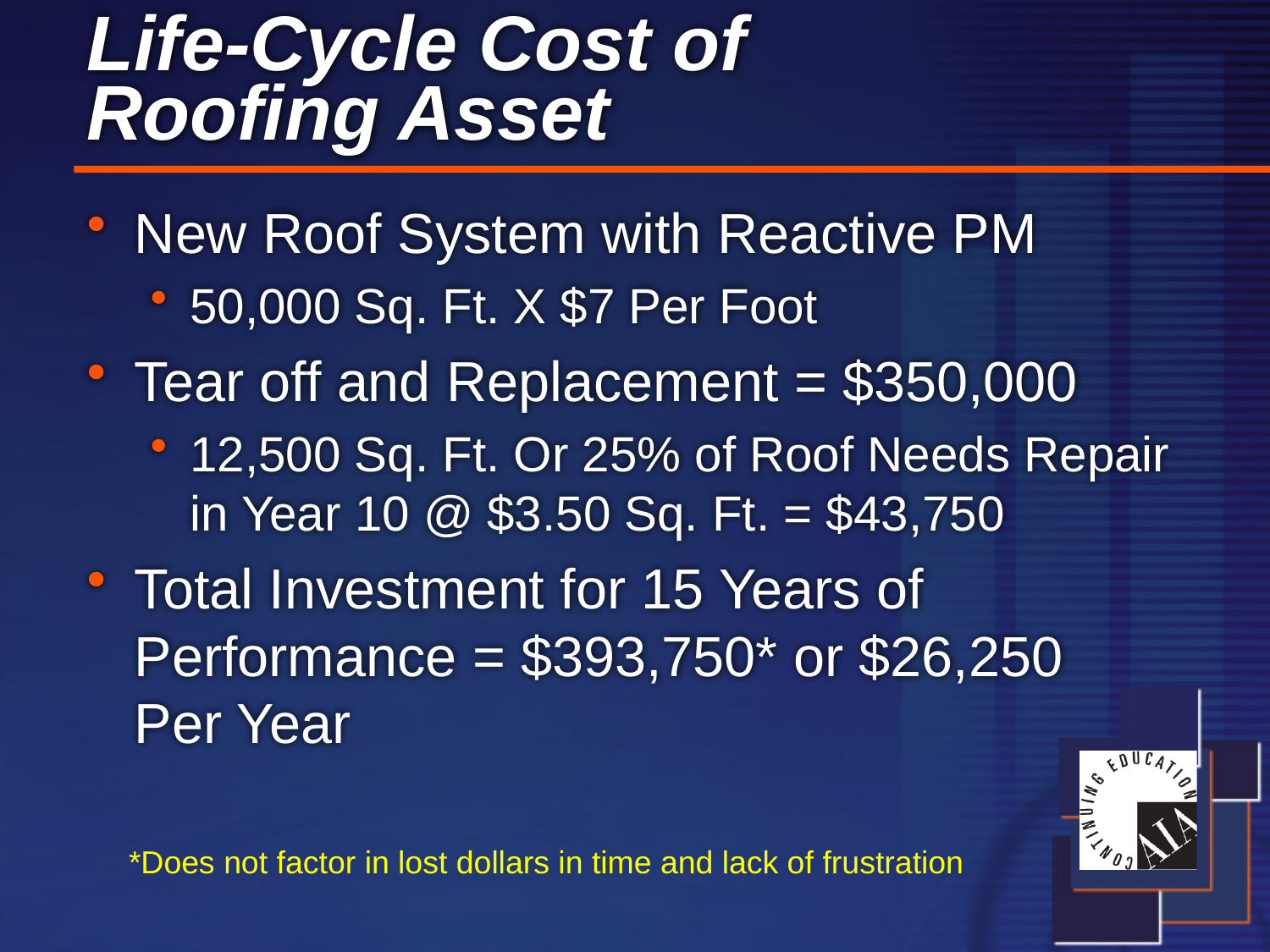

Life-Cycle Cost of
Roofing Asset
# New Roof System with Reactive PM
50,000 Sq. Ft. X $7 Per Foot
Tear off and Replacement = $350,000
12,500 Sq. Ft. Or 25% of Roof Needs Repair in Year 10 @ $3.50 Sq. Ft. = $43,750
Total Investment for 15 Years of Performance = $393,750* or $26,250    Per Year
*Does not factor in lost dollars in time and lack of frustration